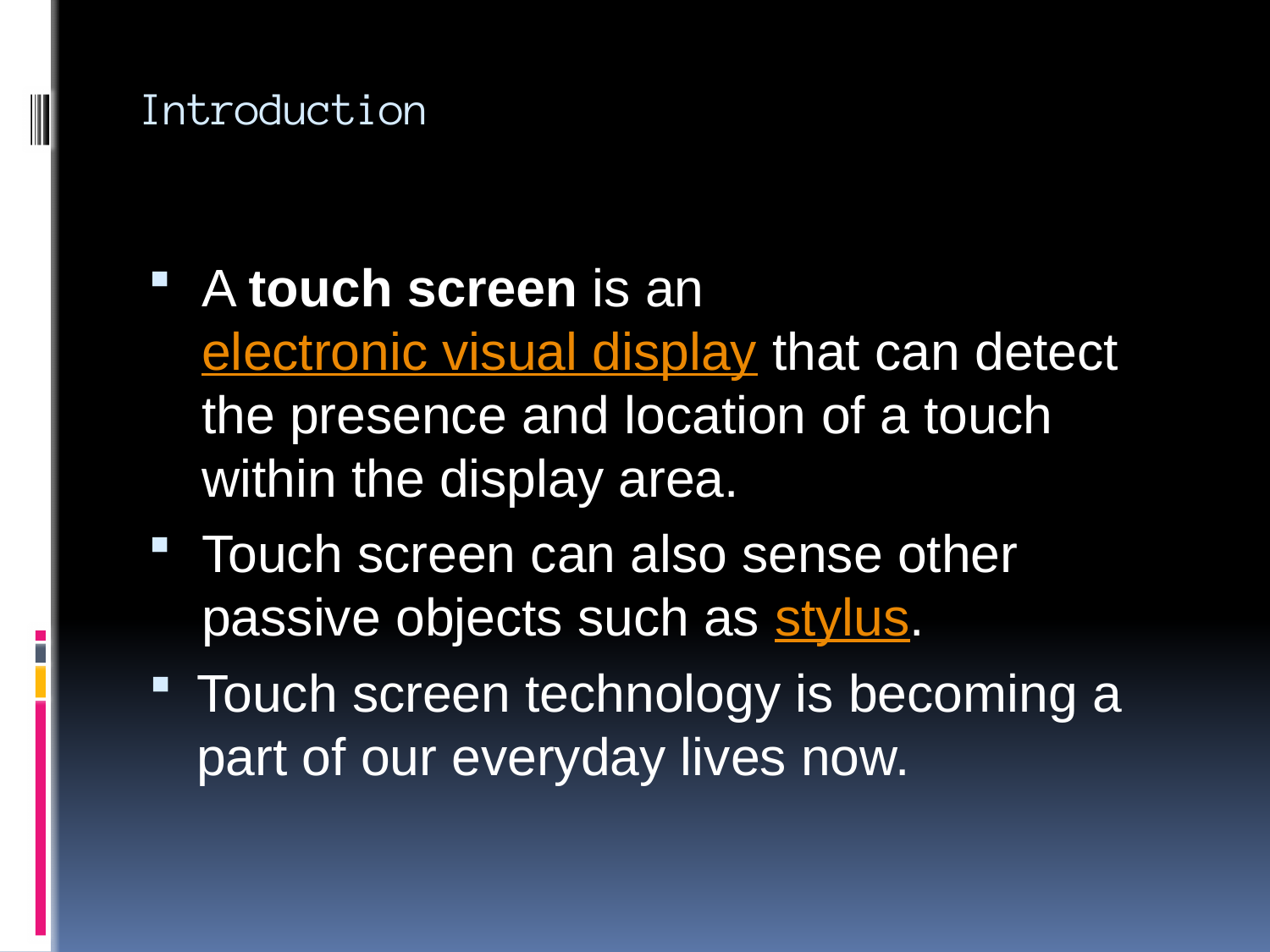

# Introduction
A touch screen is an electronic visual display that can detect the presence and location of a touch within the display area.
Touch screen can also sense other passive objects such as stylus.
Touch screen technology is becoming a part of our everyday lives now.